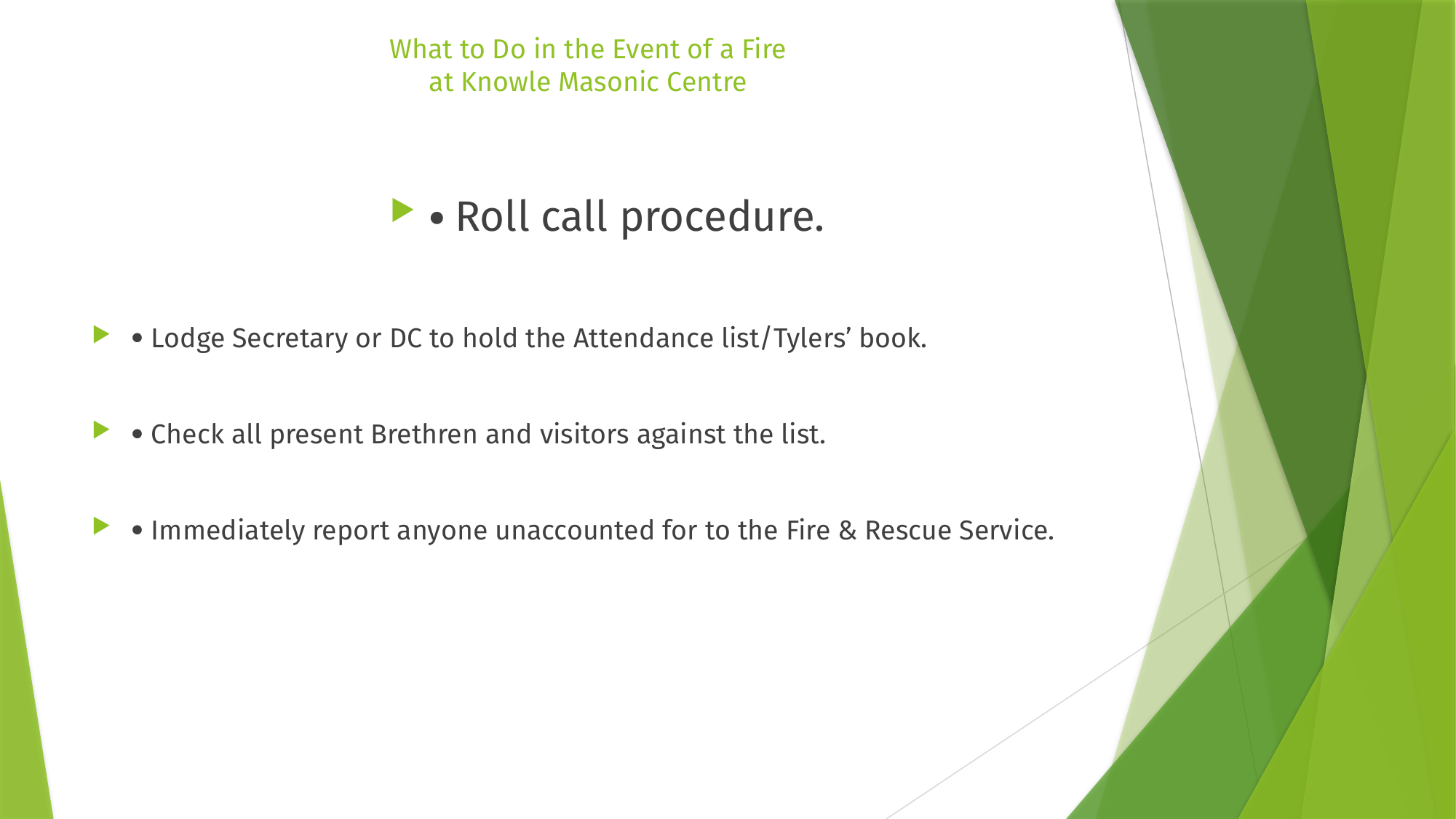

# What to Do in the Event of a Fire at Knowle Masonic Centre
• Roll call procedure.

• Lodge Secretary or DC to hold the Attendance list/Tylers’ book.

• Check all present Brethren and visitors against the list.

• Immediately report anyone unaccounted for to the Fire & Rescue Service.